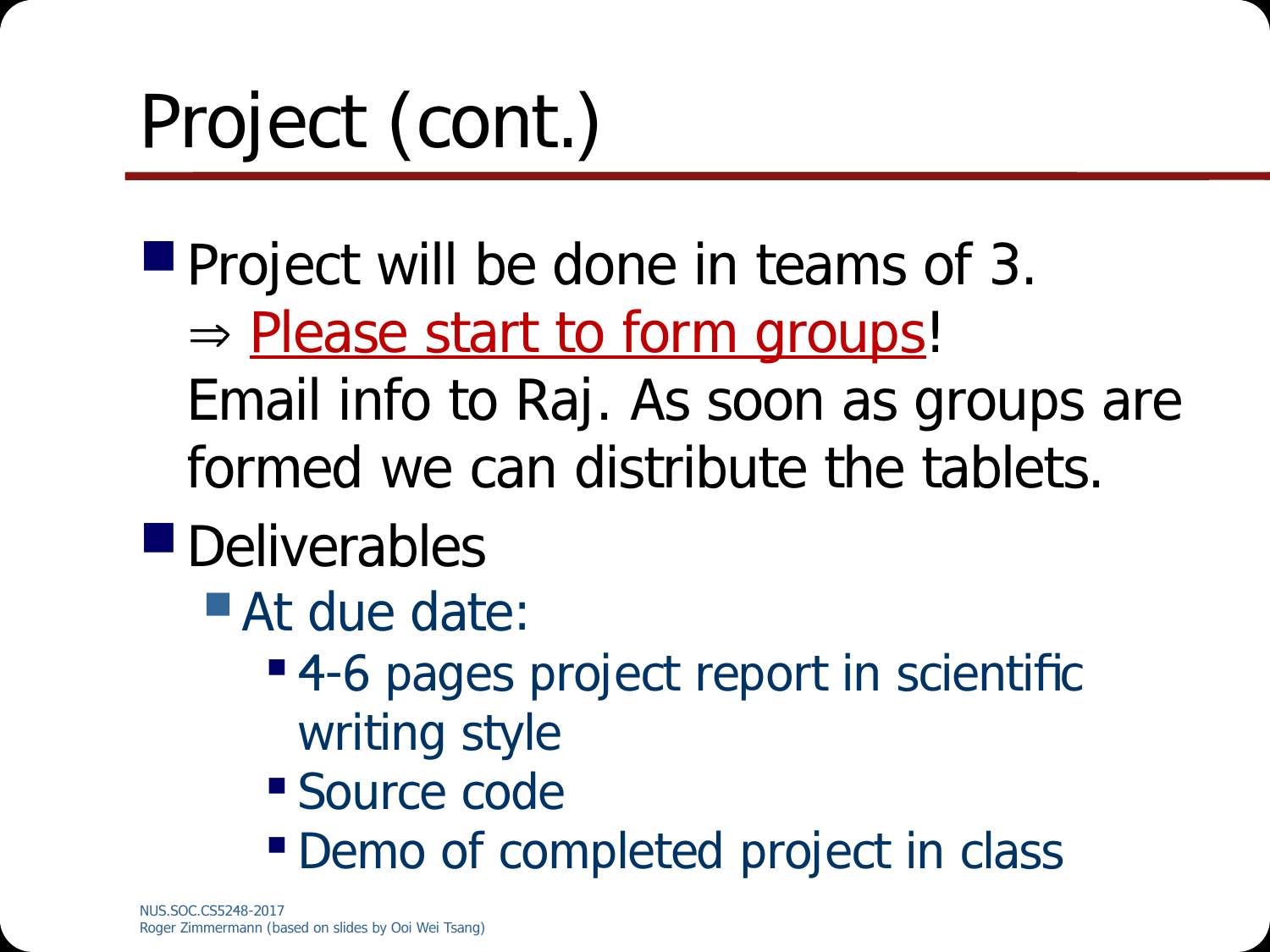

# Project (cont.)
Project will be done in teams of 3.
⇒ Please start to form groups!
Email info to Raj. As soon as groups are formed we can distribute the tablets.
Deliverables
At due date:
4-6 pages project report in scientific writing style
Source code
Demo of completed project in class

NUS.SOC.CS5248-2017
Roger Zimmermann (based on slides by Ooi Wei Tsang)